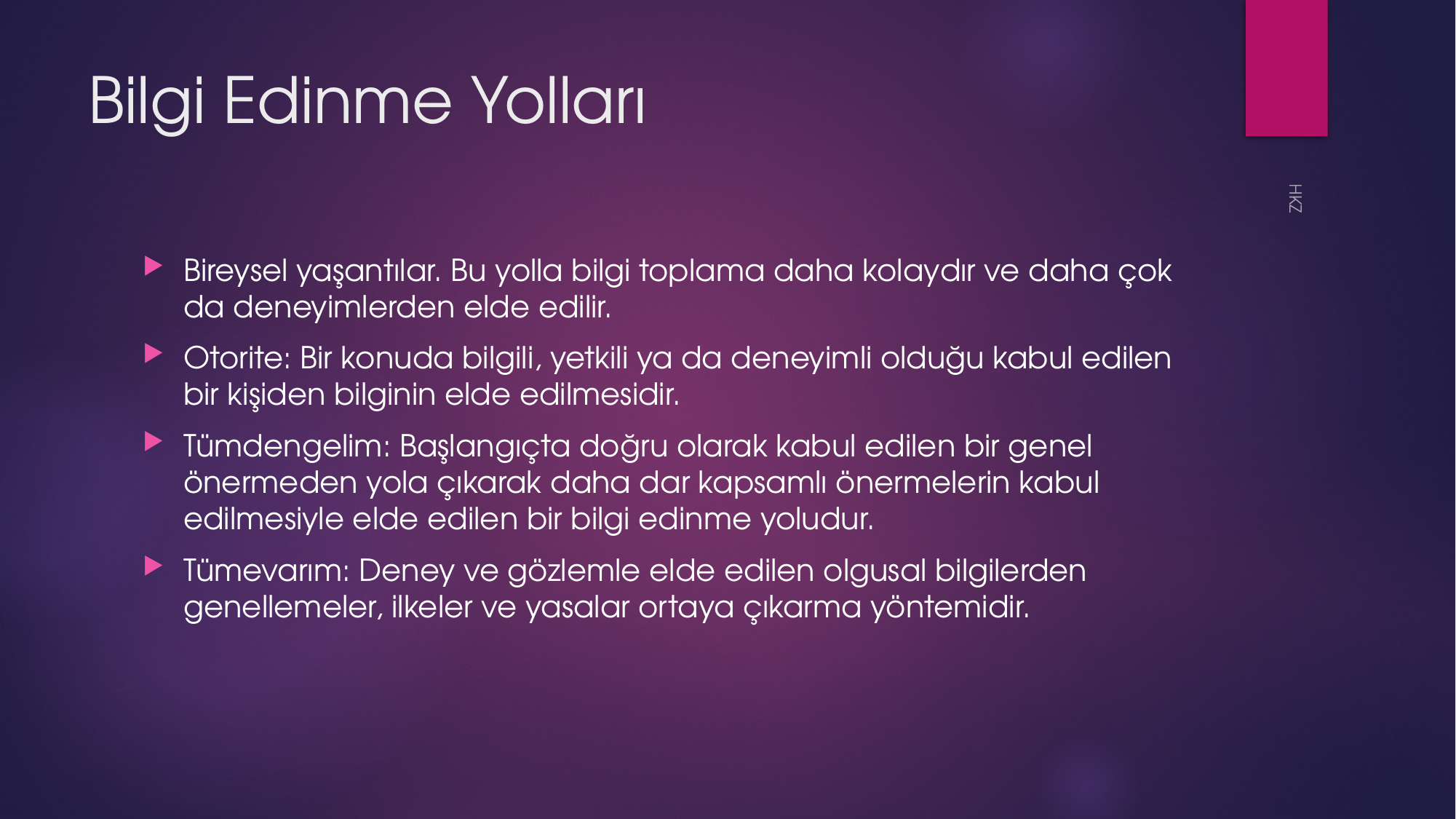

# Bilgi Edinme Yolları
Bireysel yaşantılar. Bu yolla bilgi toplama daha kolaydır ve daha çok da deneyimlerden elde edilir.
Otorite: Bir konuda bilgili, yetkili ya da deneyimli olduğu kabul edilen bir kişiden bilginin elde edilmesidir.
Tümdengelim: Başlangıçta doğru olarak kabul edilen bir genel önermeden yola çıkarak daha dar kapsamlı önermelerin kabul edilmesiyle elde edilen bir bilgi edinme yoludur.
Tümevarım: Deney ve gözlemle elde edilen olgusal bilgilerden genellemeler, ilkeler ve yasalar ortaya çıkarma yöntemidir.

HKZ